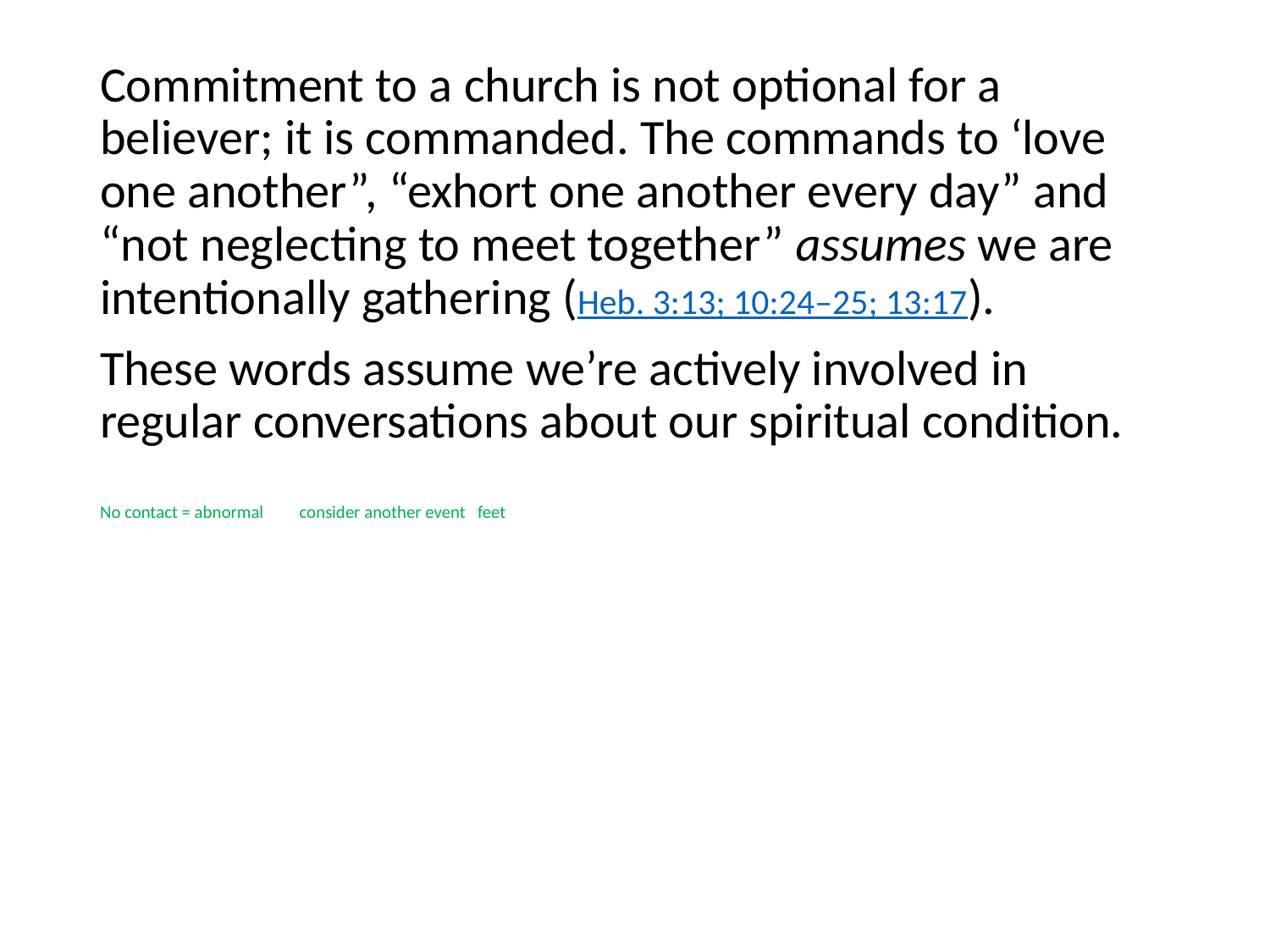

#
Commitment to a church is not optional for a believer; it is commanded. The commands to ‘love one another”, “exhort one another every day” and “not neglecting to meet together” assumes we are intentionally gathering (Heb. 3:13; 10:24–25; 13:17).
These words assume we’re actively involved in regular conversations about our spiritual condition.

No contact = abnormal         consider another event   feet